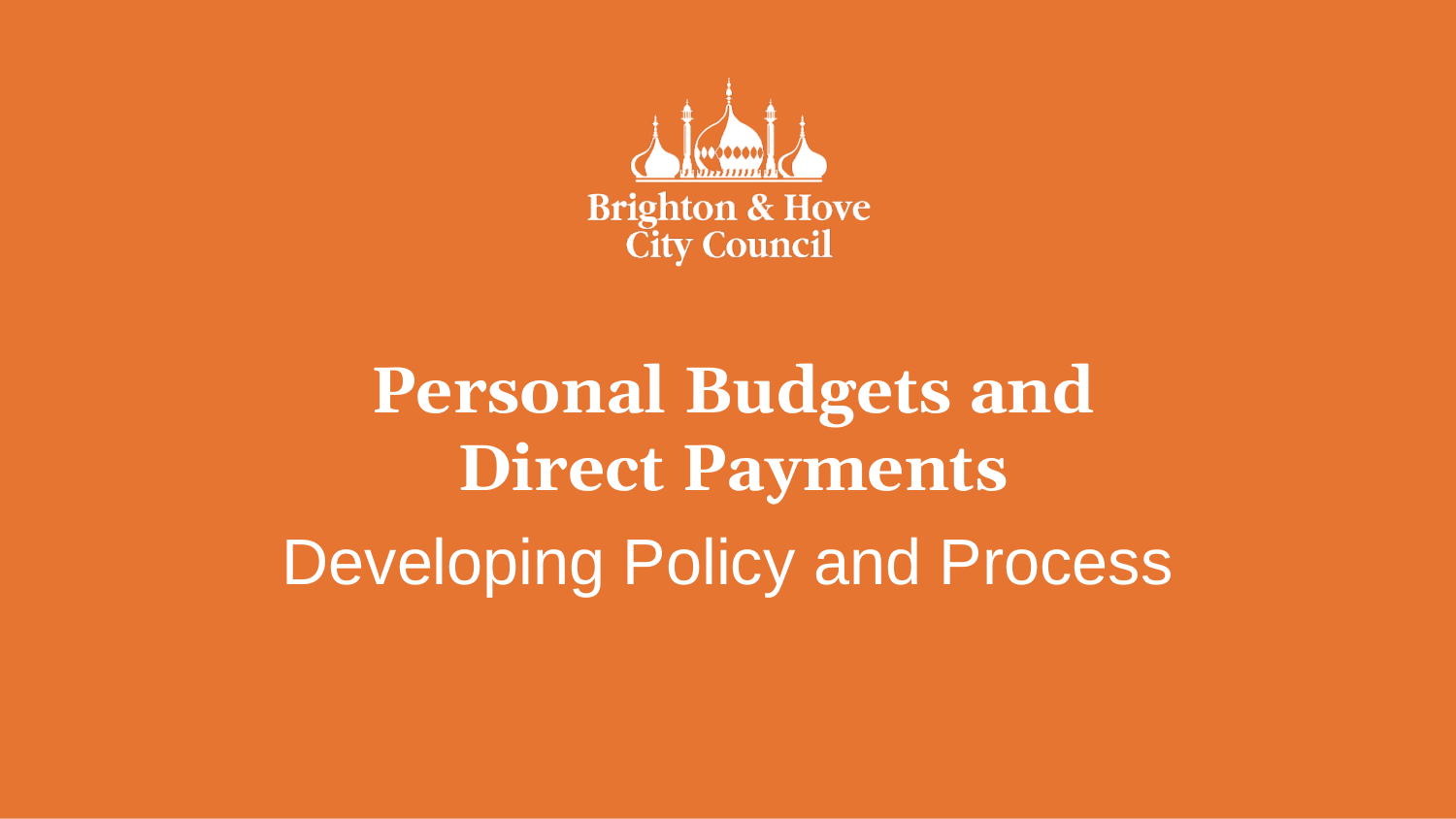

# Personal Budgets and Direct Payments
Developing Policy and Process